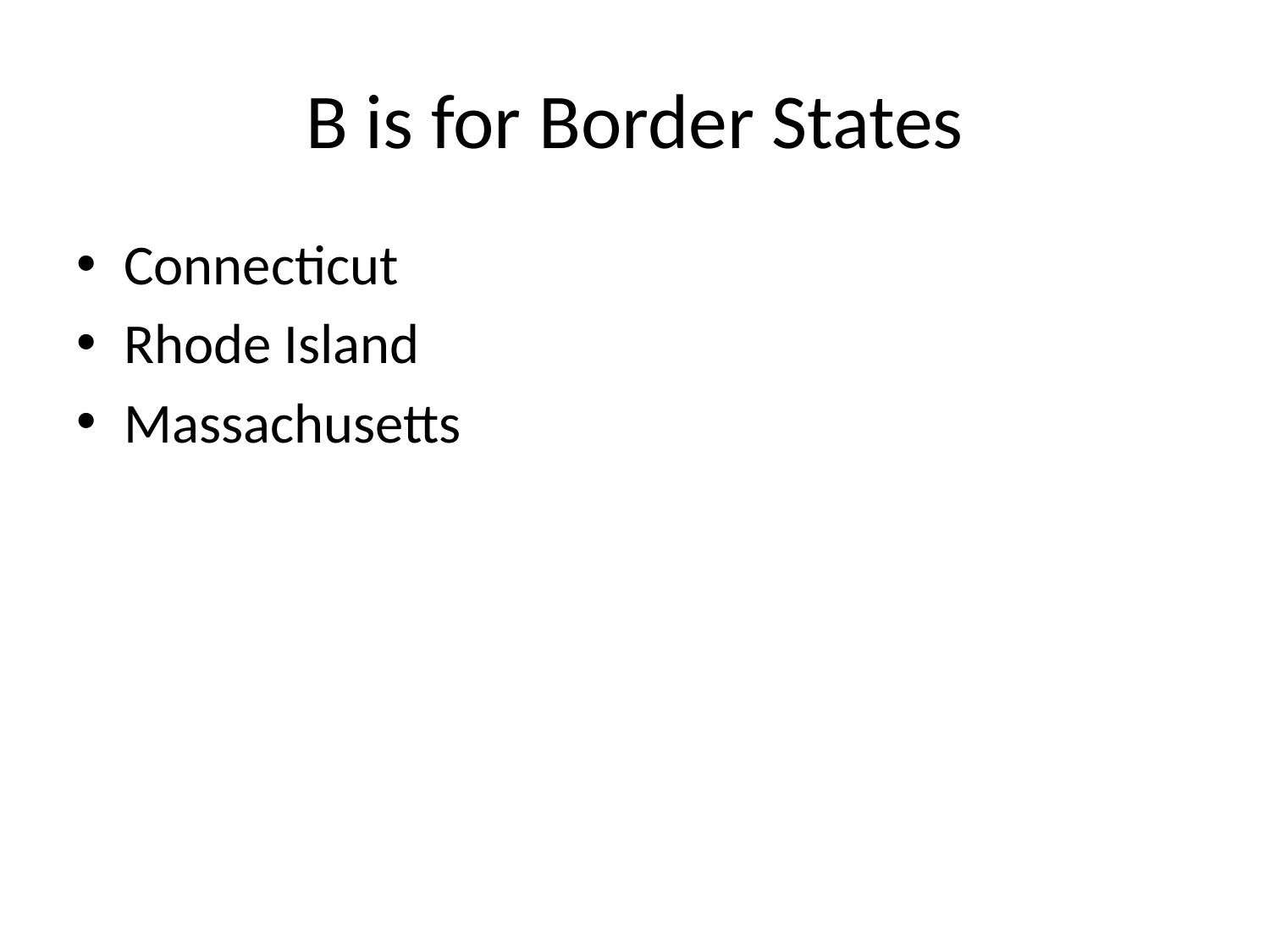

# B is for Border States
Connecticut
Rhode Island
Massachusetts